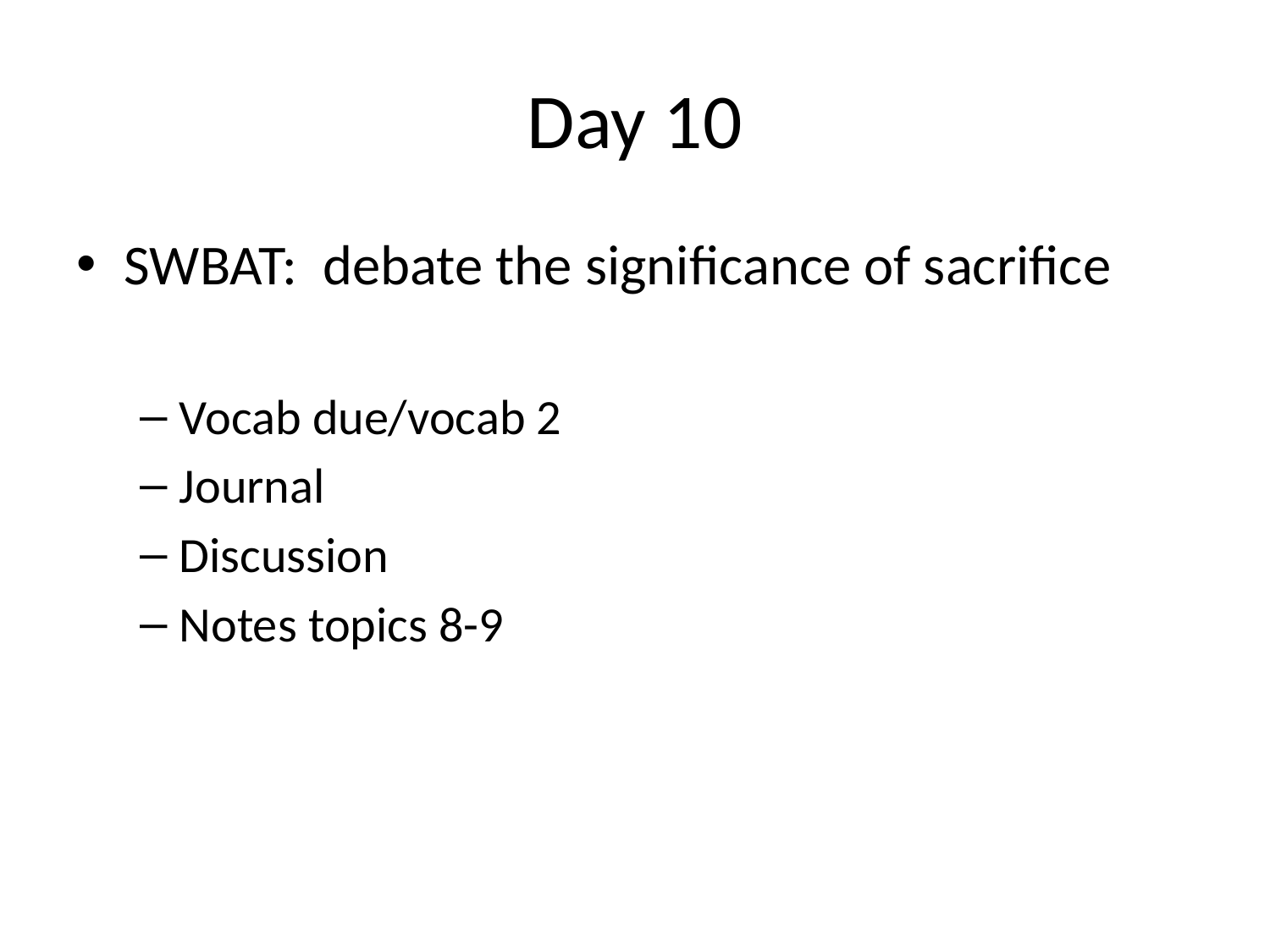

# Day 10
SWBAT:  debate the significance of sacrifice

Vocab due/vocab 2
Journal
Discussion
Notes topics 8-9